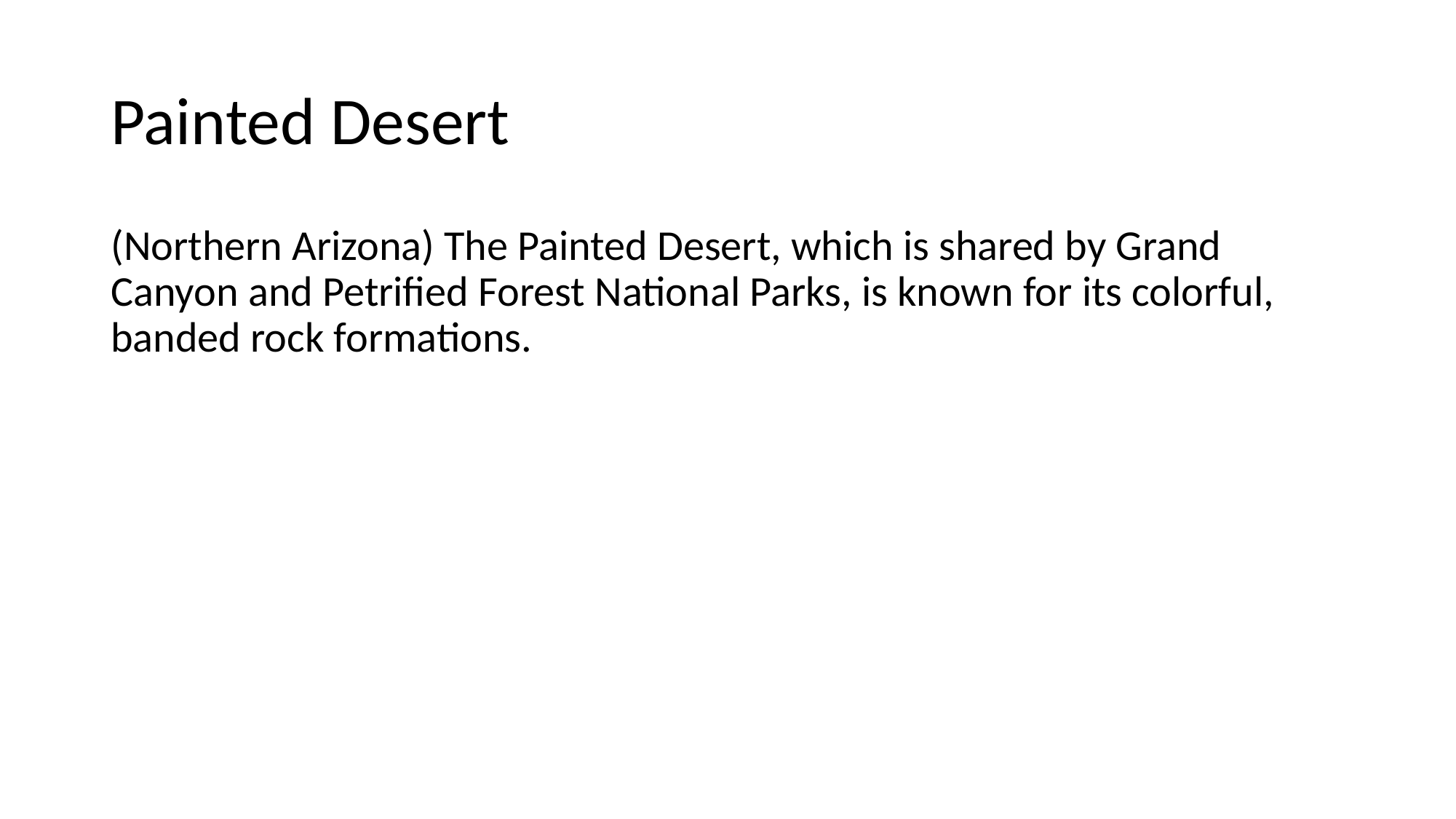

# Painted Desert
(Northern Arizona) The Painted Desert, which is shared by Grand Canyon and Petrified Forest National Parks, is known for its colorful, banded rock formations.